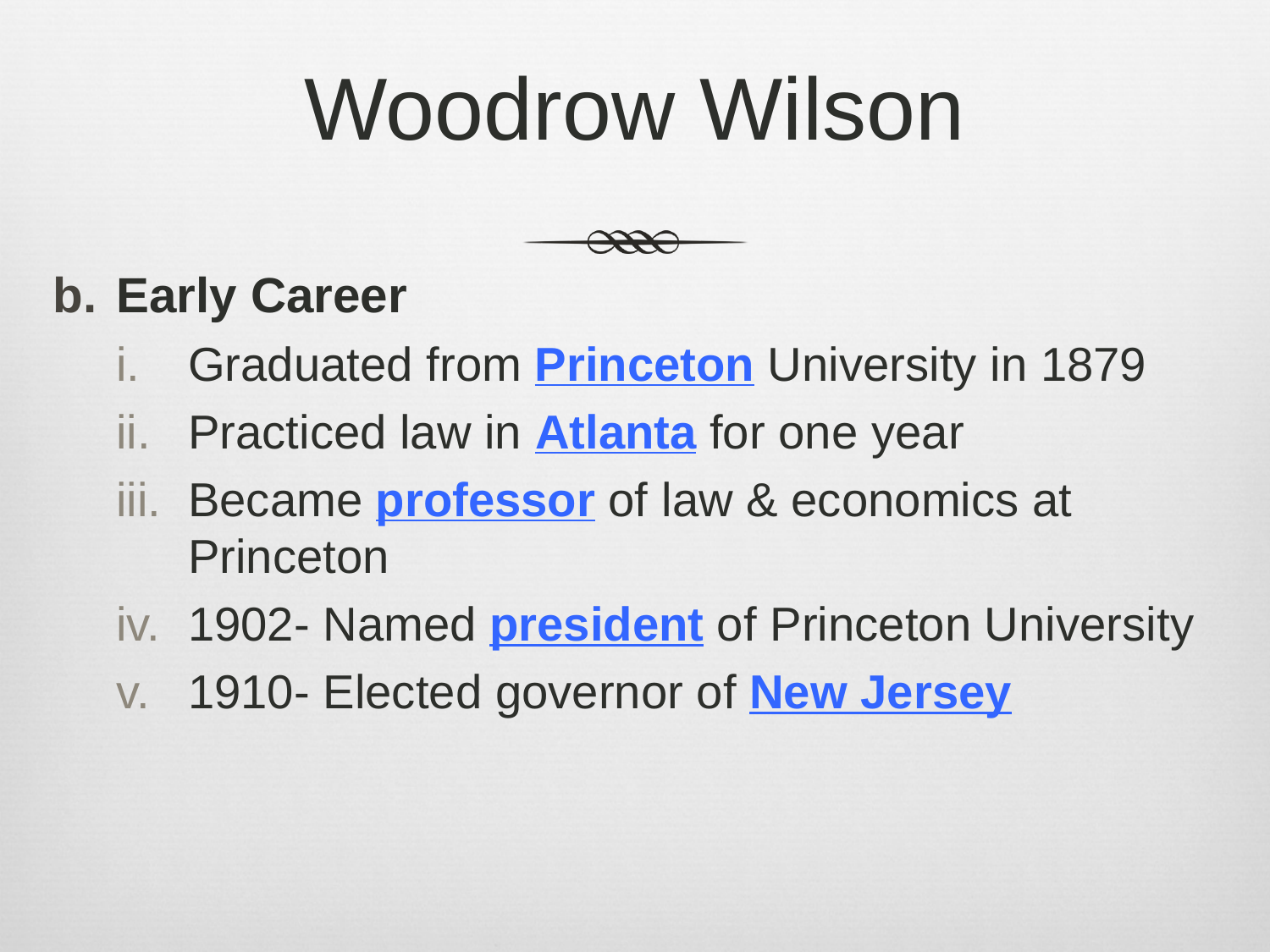

# Woodrow Wilson
Early Career
Graduated from Princeton University in 1879
Practiced law in Atlanta for one year
Became professor of law & economics at Princeton
1902- Named president of Princeton University
1910- Elected governor of New Jersey